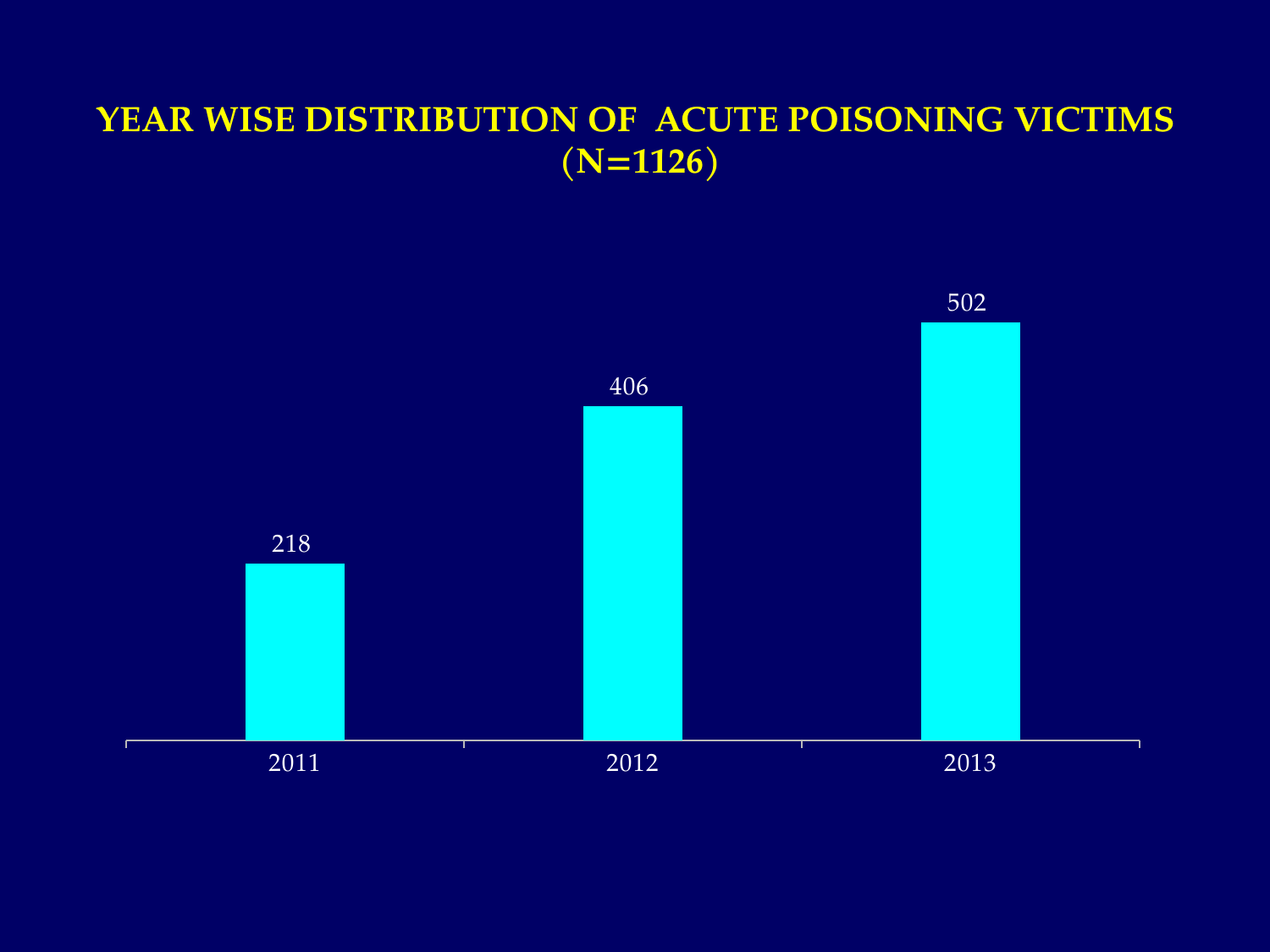

YEAR WISE DISTRIBUTION OF  ACUTE POISONING VICTIMS
(N=1126)

### Chart

| Category | Yearly distribution of poisoning victims |
|---|---|
| 2011 | 0.19000000000000095 |
| 2012 | 0.3600000000000003 |
| 2013 | 0.45 |